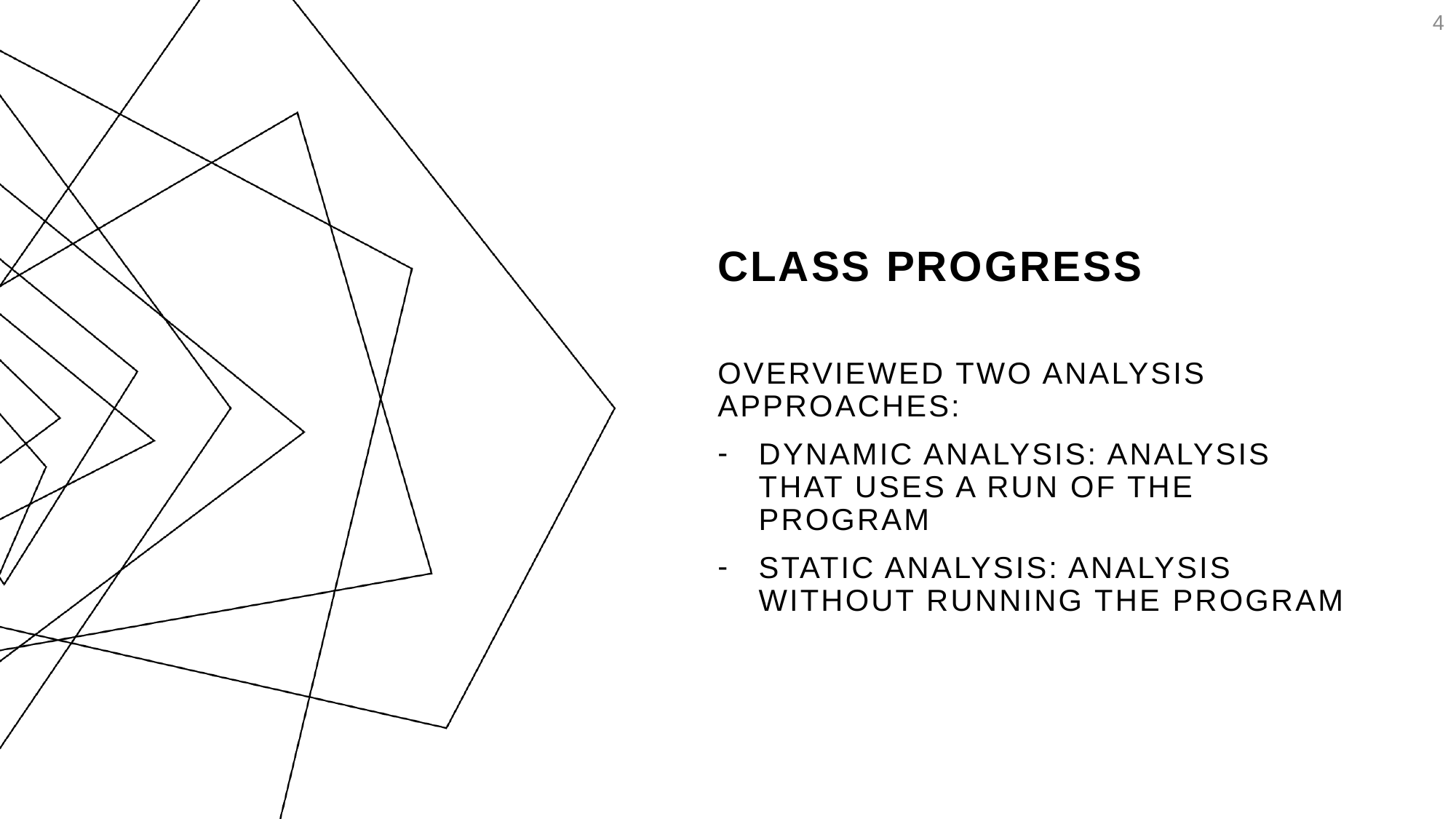

4
# Class Progress
Overviewed two Analysis Approaches:
Dynamic Analysis: Analysis that uses a run of the Program
Static Analysis: Analysis without running the program